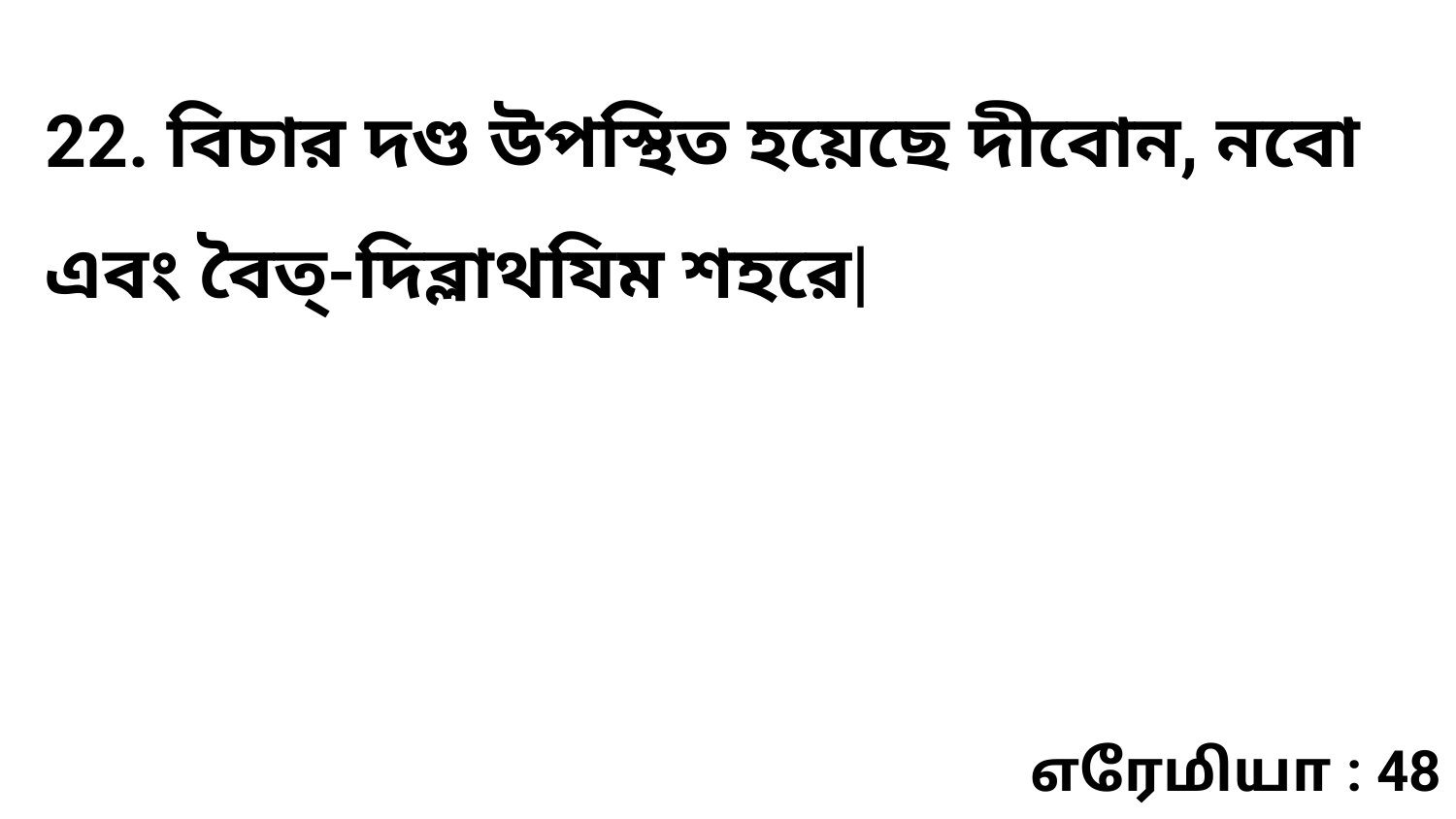

22. বিচার দণ্ড উপস্থিত হয়েছে দীবোন, নবো এবং বৈত্‌-দিব্লাথযিম শহরে|
எரேமியா : 48